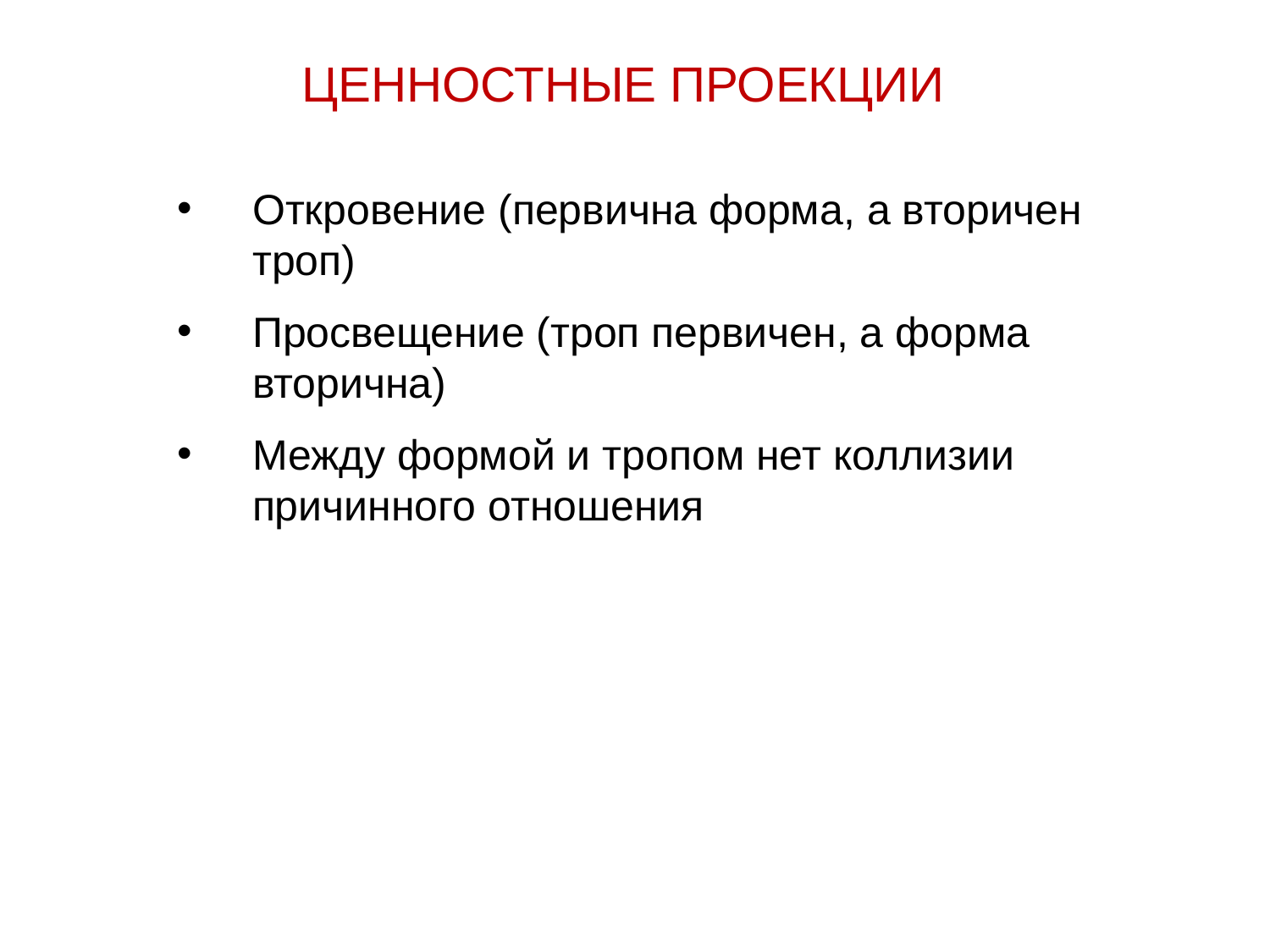

ЦЕННОСТНЫЕ ПРОЕКЦИИ

Откровение (первична форма, а вторичен троп)
Просвещение (троп первичен, а форма вторична)
Между формой и тропом нет коллизии причинного отношения

10